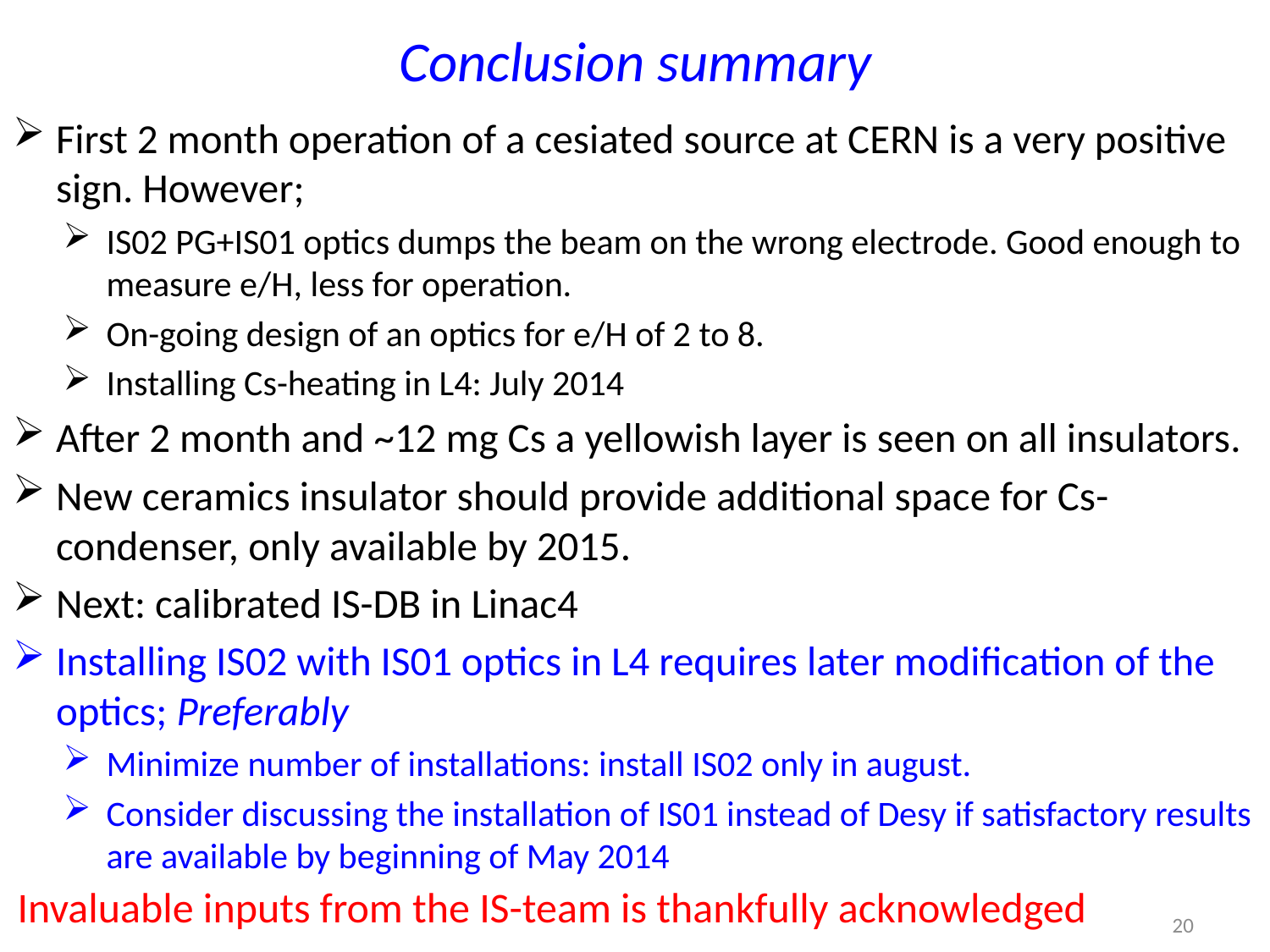

# Conclusion summary
First 2 month operation of a cesiated source at CERN is a very positive sign. However;
IS02 PG+IS01 optics dumps the beam on the wrong electrode. Good enough to measure e/H, less for operation.
On-going design of an optics for e/H of 2 to 8.
Installing Cs-heating in L4: July 2014
After 2 month and ~12 mg Cs a yellowish layer is seen on all insulators.
New ceramics insulator should provide additional space for Cs-condenser, only available by 2015.
Next: calibrated IS-DB in Linac4
Installing IS02 with IS01 optics in L4 requires later modification of the optics; Preferably
Minimize number of installations: install IS02 only in august.
Consider discussing the installation of IS01 instead of Desy if satisfactory results are available by beginning of May 2014
Invaluable inputs from the IS-team is thankfully acknowledged
20